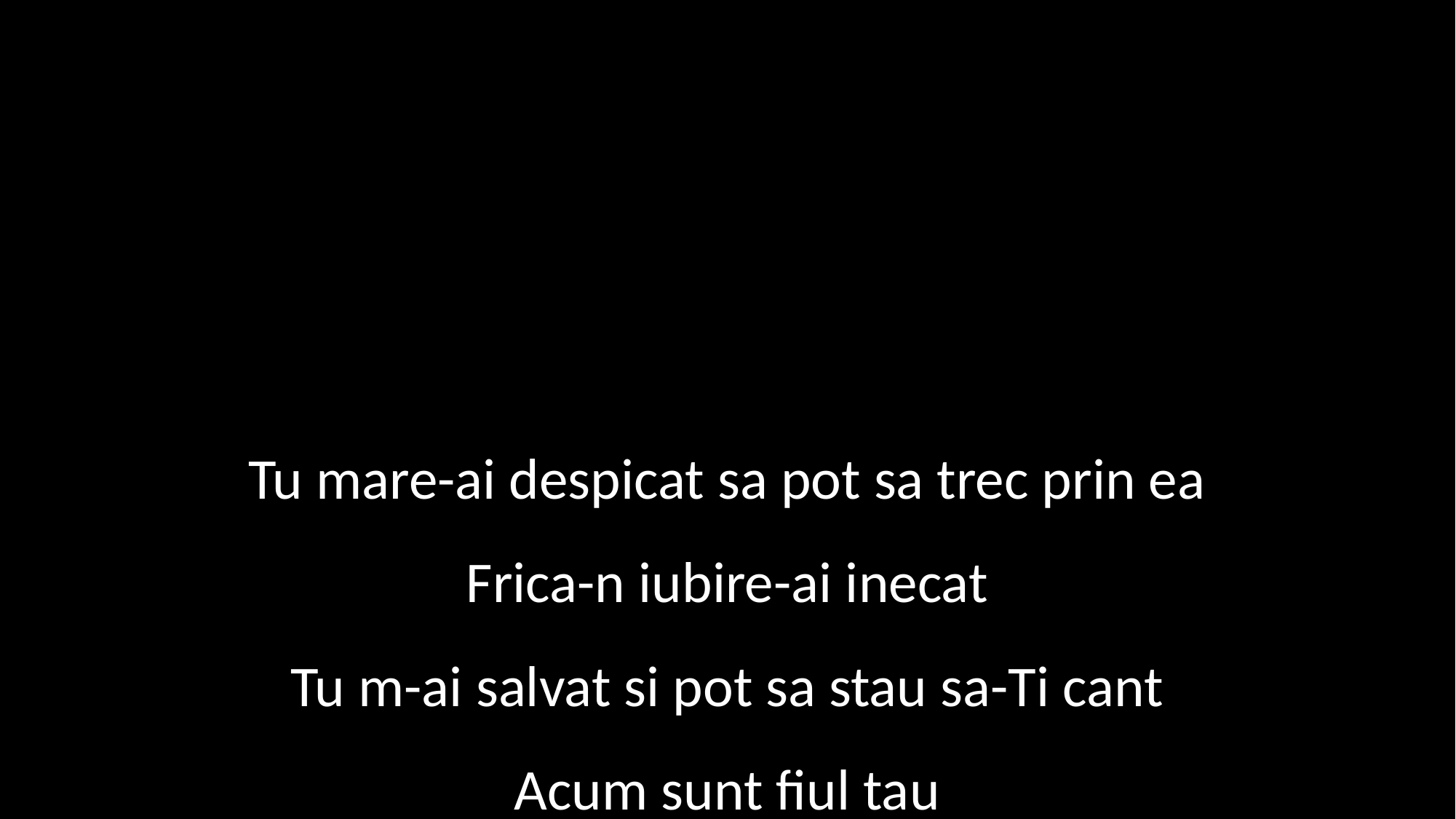

Tu mare-ai despicat sa pot sa trec prin ea
Frica-n iubire-ai inecat
Tu m-ai salvat si pot sa stau sa-Ti cant
Acum sunt fiul tau